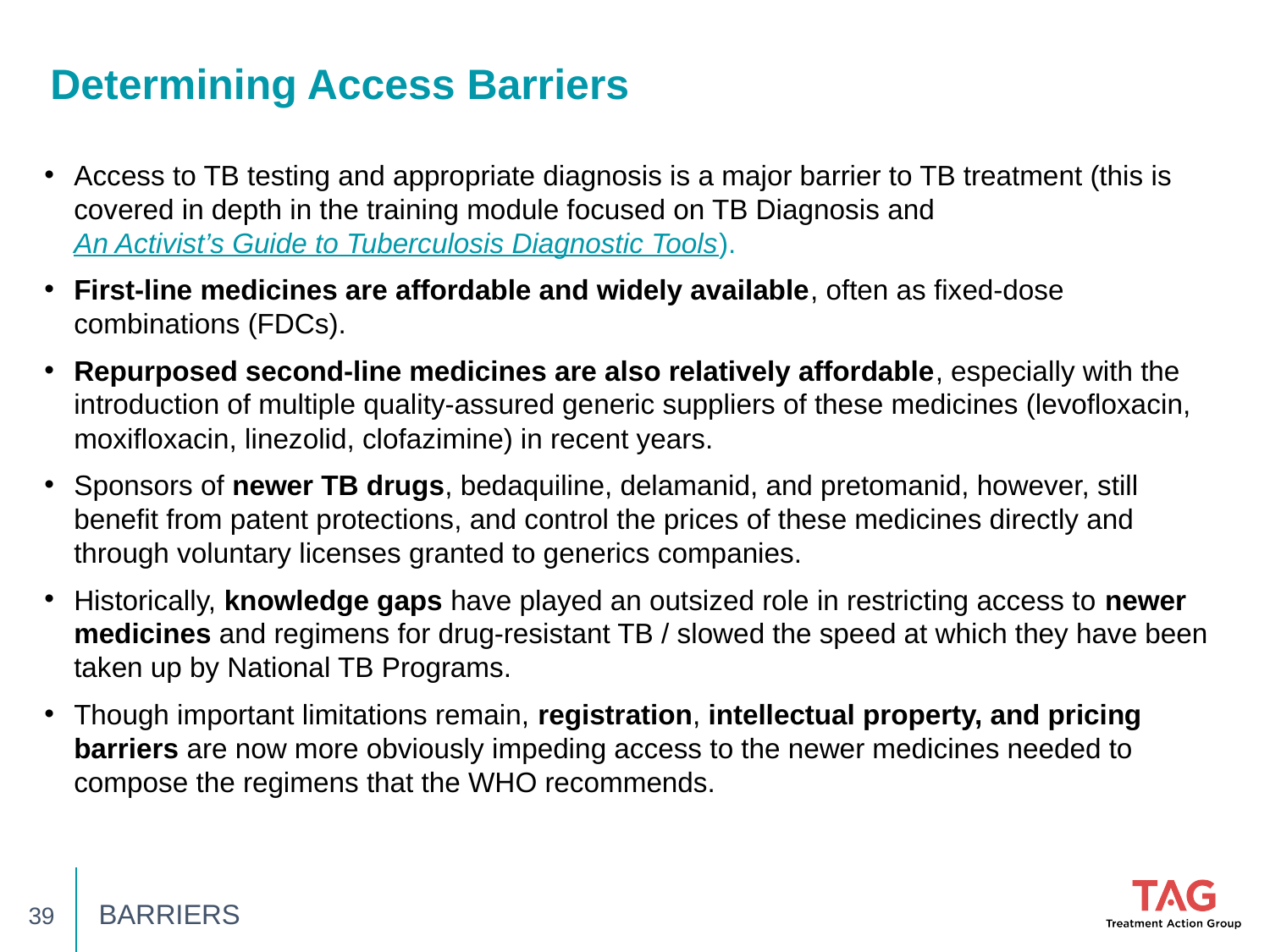

Determining Access Barriers
Access to TB testing and appropriate diagnosis is a major barrier to TB treatment (this is covered in depth in the training module focused on TB Diagnosis and An Activist’s Guide to Tuberculosis Diagnostic Tools).
First-line medicines are affordable and widely available, often as fixed-dose combinations (FDCs).
Repurposed second-line medicines are also relatively affordable, especially with the introduction of multiple quality-assured generic suppliers of these medicines (levofloxacin, moxifloxacin, linezolid, clofazimine) in recent years.
Sponsors of newer TB drugs, bedaquiline, delamanid, and pretomanid, however, still benefit from patent protections, and control the prices of these medicines directly and through voluntary licenses granted to generics companies.
Historically, knowledge gaps have played an outsized role in restricting access to newer medicines and regimens for drug-resistant TB / slowed the speed at which they have been taken up by National TB Programs.
Though important limitations remain, registration, intellectual property, and pricing barriers are now more obviously impeding access to the newer medicines needed to compose the regimens that the WHO recommends.

39
BARRIERS